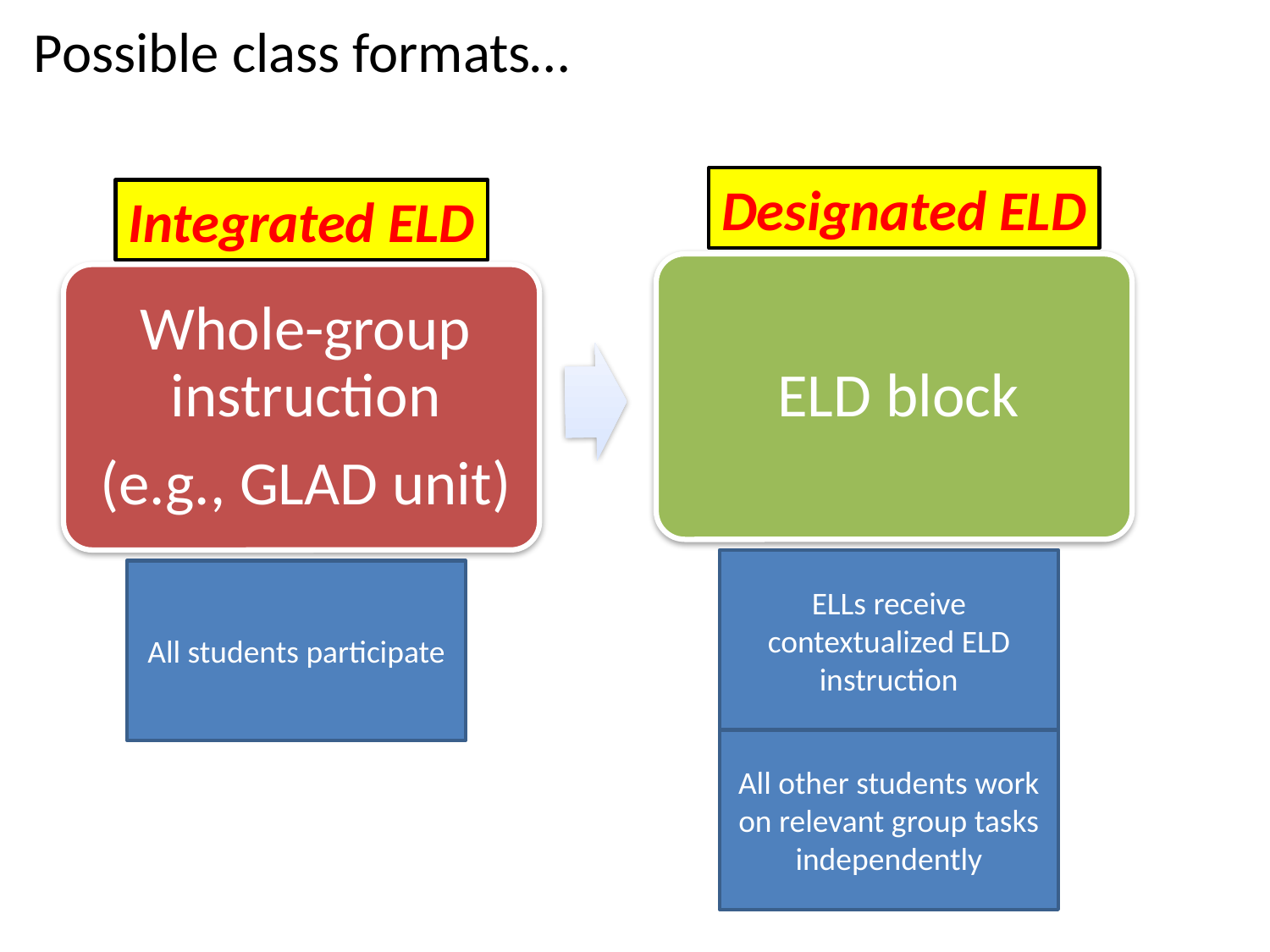

# Possible class formats…
Designated ELD
Integrated ELD
Whole-group instruction
(e.g., GLAD unit)

ELD block
ELLs receive contextualized ELD instruction
All students participate
All other students work on relevant group tasks independently